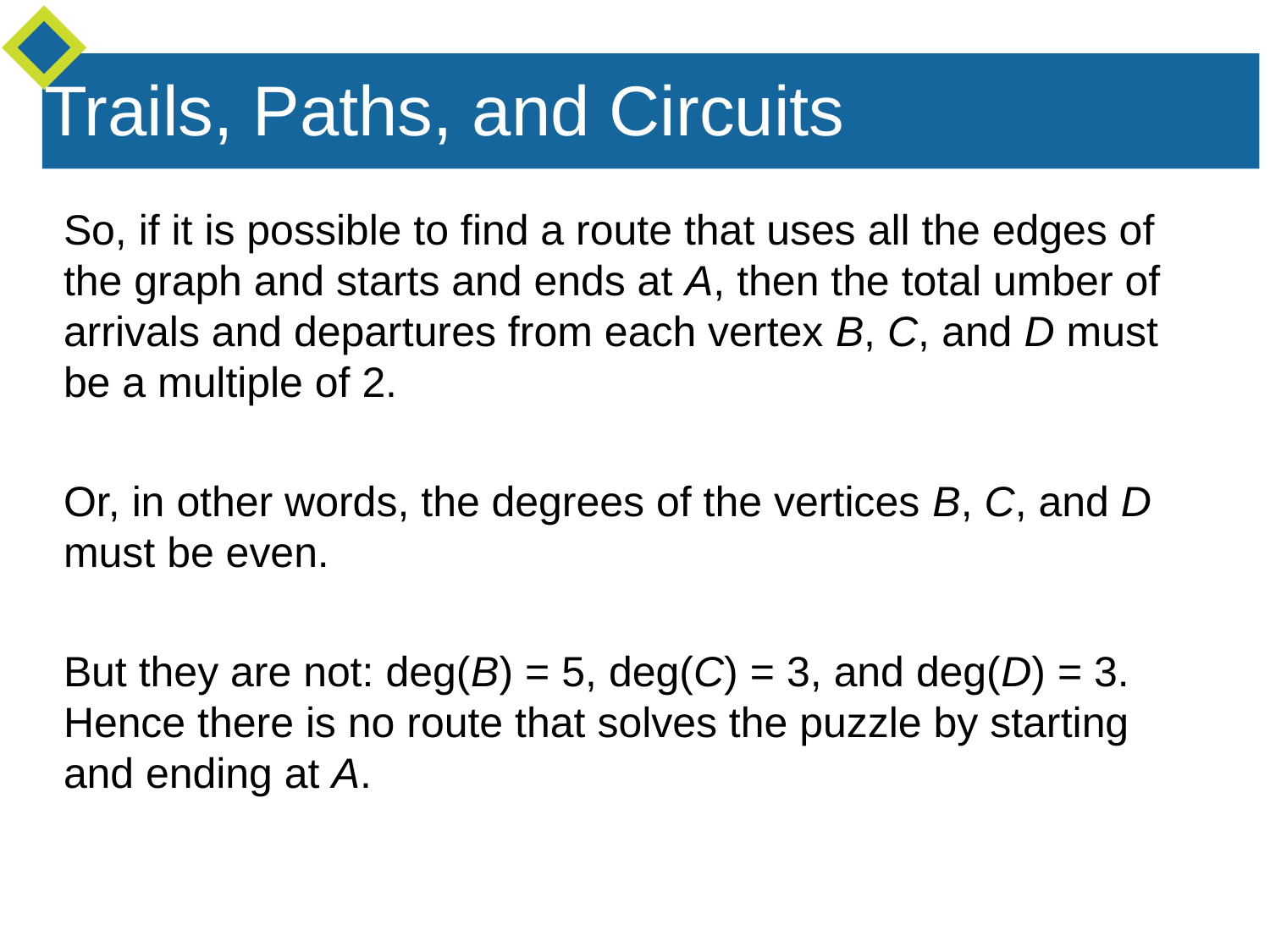

Trails, Paths, and Circuits
So, if it is possible to find a route that uses all the edges of the graph and starts and ends at A, then the total umber of arrivals and departures from each vertex B, C, and D must be a multiple of 2.

Or, in other words, the degrees of the vertices B, C, and D must be even.

But they are not: deg(B) = 5, deg(C) = 3, and deg(D) = 3. Hence there is no route that solves the puzzle by starting and ending at A.